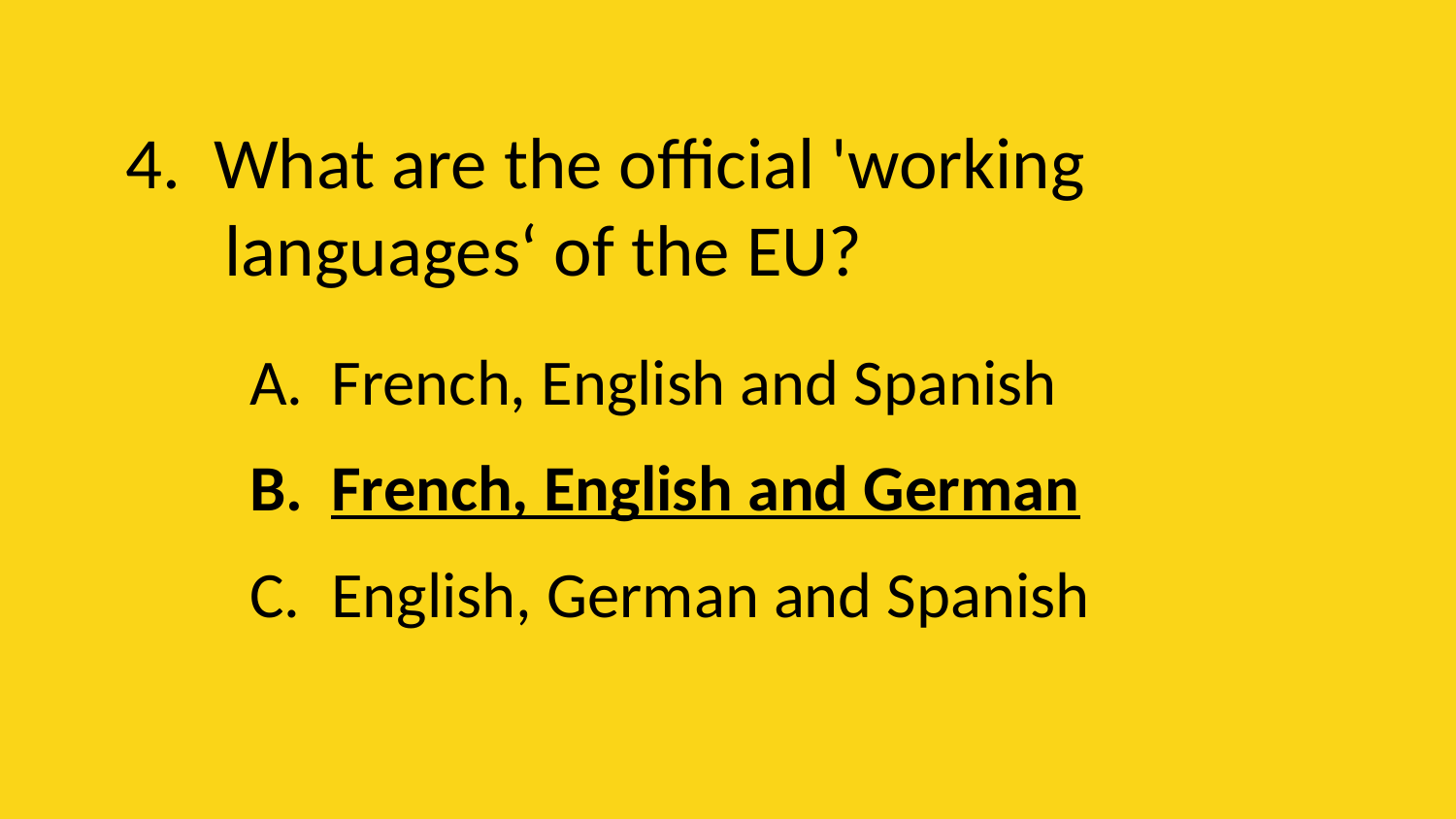

# 4.  What are the official 'working languages‘ of the EU?
French, English and Spanish
French, English and German
English, German and Spanish